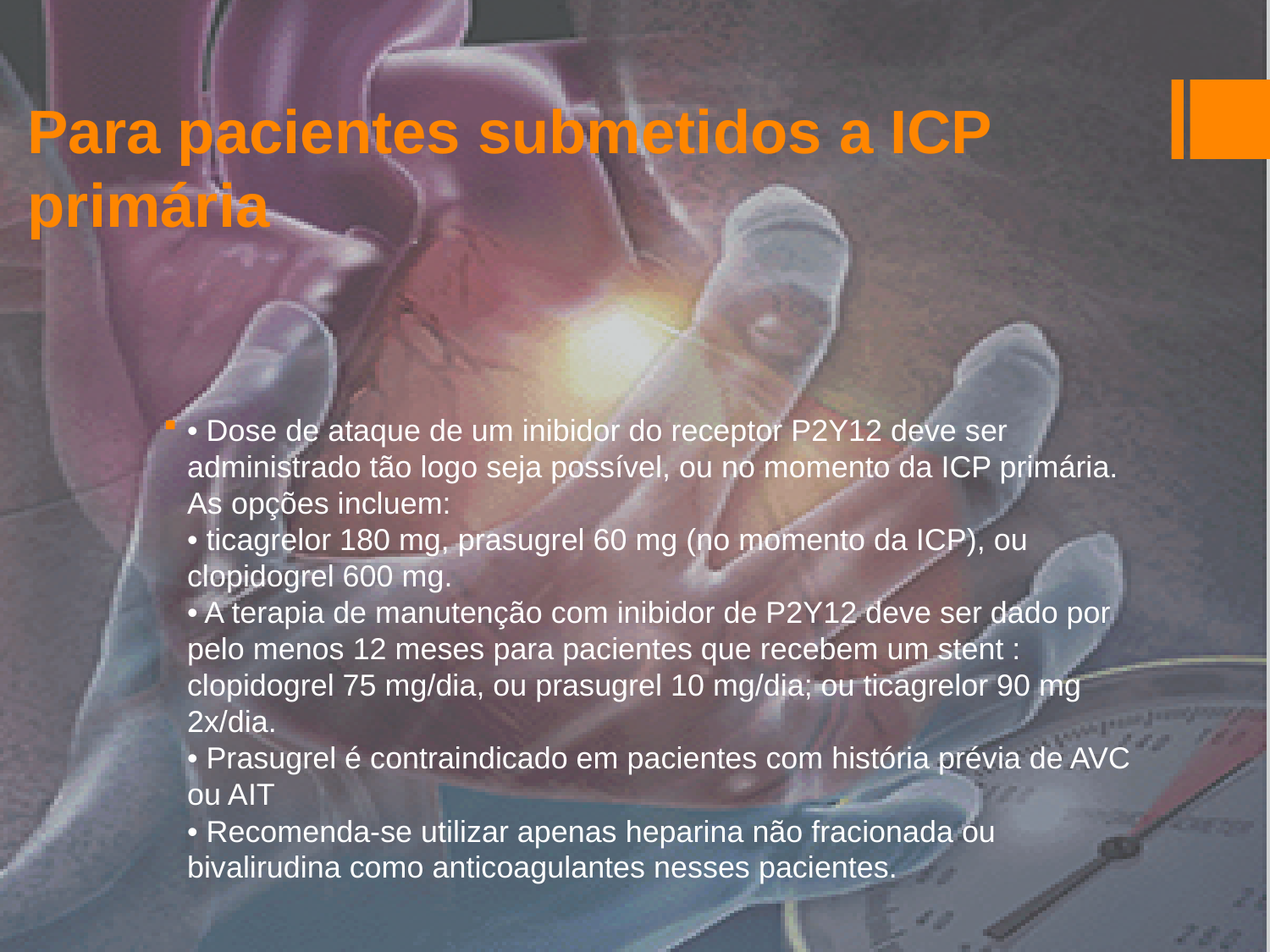

# Para pacientes submetidos a ICP primária
• Dose de ataque de um inibidor do receptor P2Y12 deve ser administrado tão logo seja possível, ou no momento da ICP primária. As opções incluem: 
• ticagrelor 180 mg, prasugrel 60 mg (no momento da ICP), ou clopidogrel 600 mg.
• A terapia de manutenção com inibidor de P2Y12 deve ser dado por pelo menos 12 meses para pacientes que recebem um stent : clopidogrel 75 mg/dia, ou prasugrel 10 mg/dia; ou ticagrelor 90 mg 2x/dia. 
• Prasugrel é contraindicado em pacientes com história prévia de AVC ou AIT
• Recomenda-se utilizar apenas heparina não fracionada ou bivalirudina como anticoagulantes nesses pacientes.